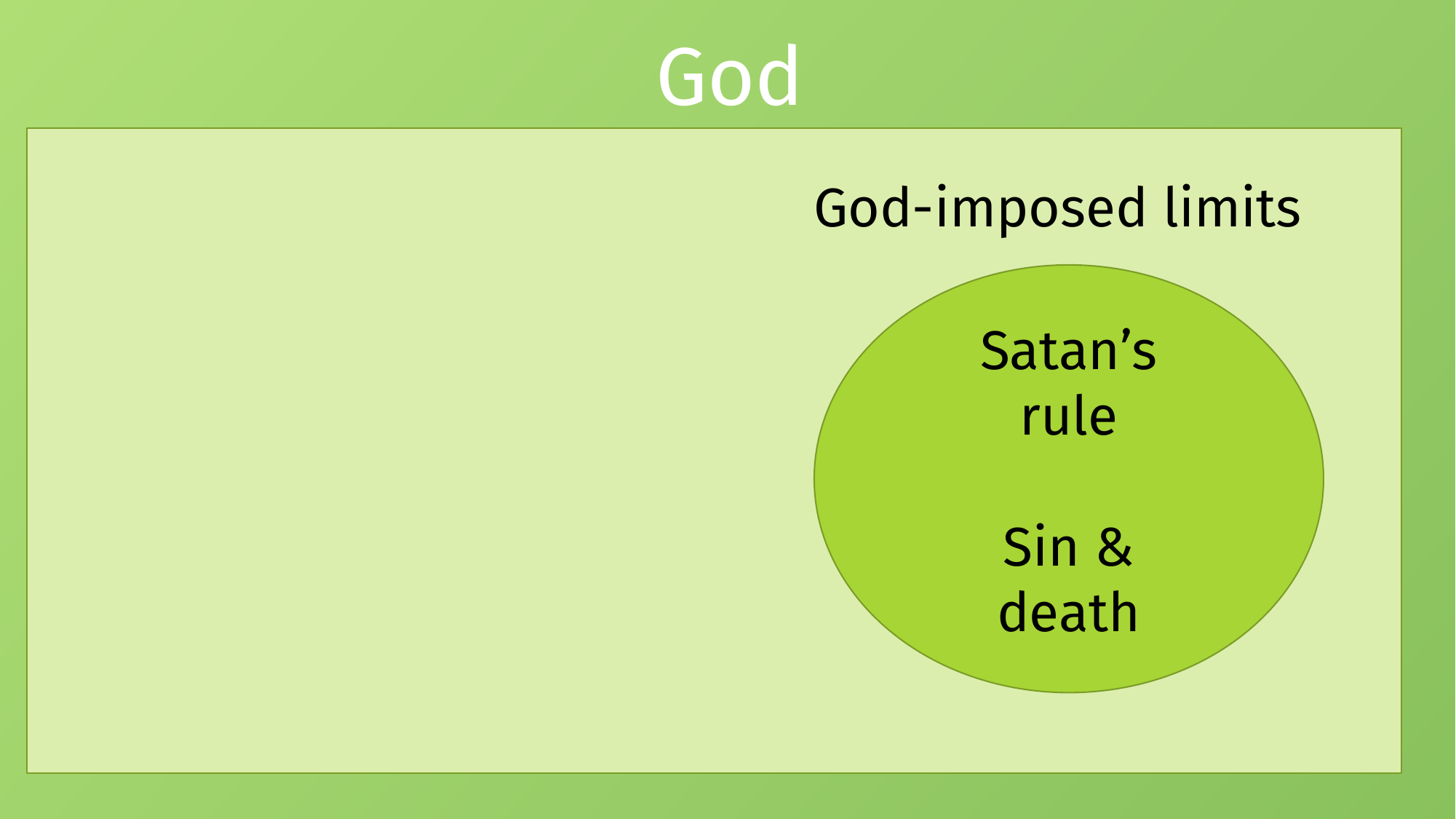

God

God-imposed limits

Satan’s rule

Sin &
death